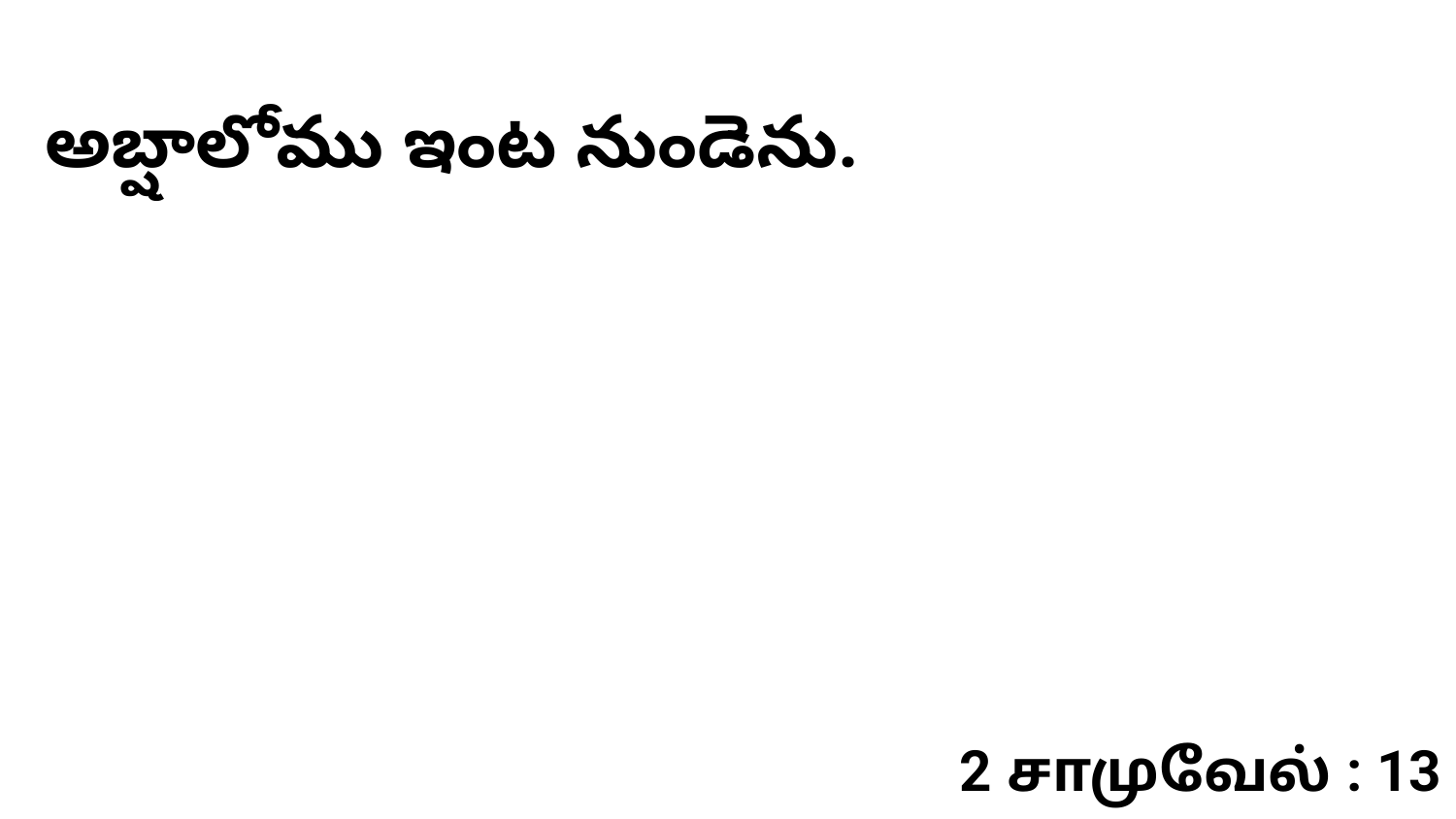

అబ్షాలోము ఇంట నుండెను.
2 சாமுவேல் : 13